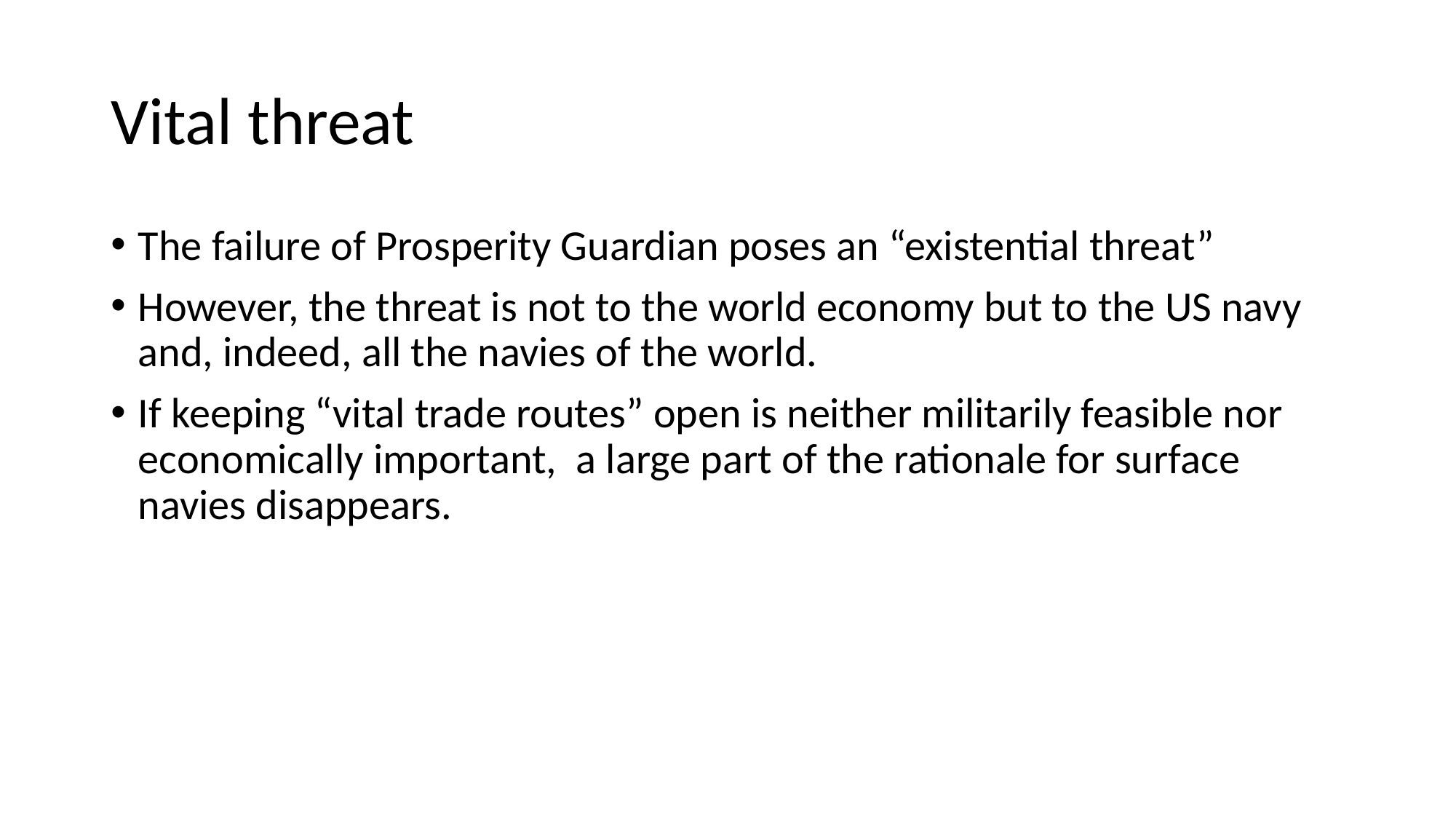

# Vital threat
The failure of Prosperity Guardian poses an “existential threat”
However, the threat is not to the world economy but to the US navy and, indeed, all the navies of the world.
If keeping “vital trade routes” open is neither militarily feasible nor economically important,  a large part of the rationale for surface navies disappears.